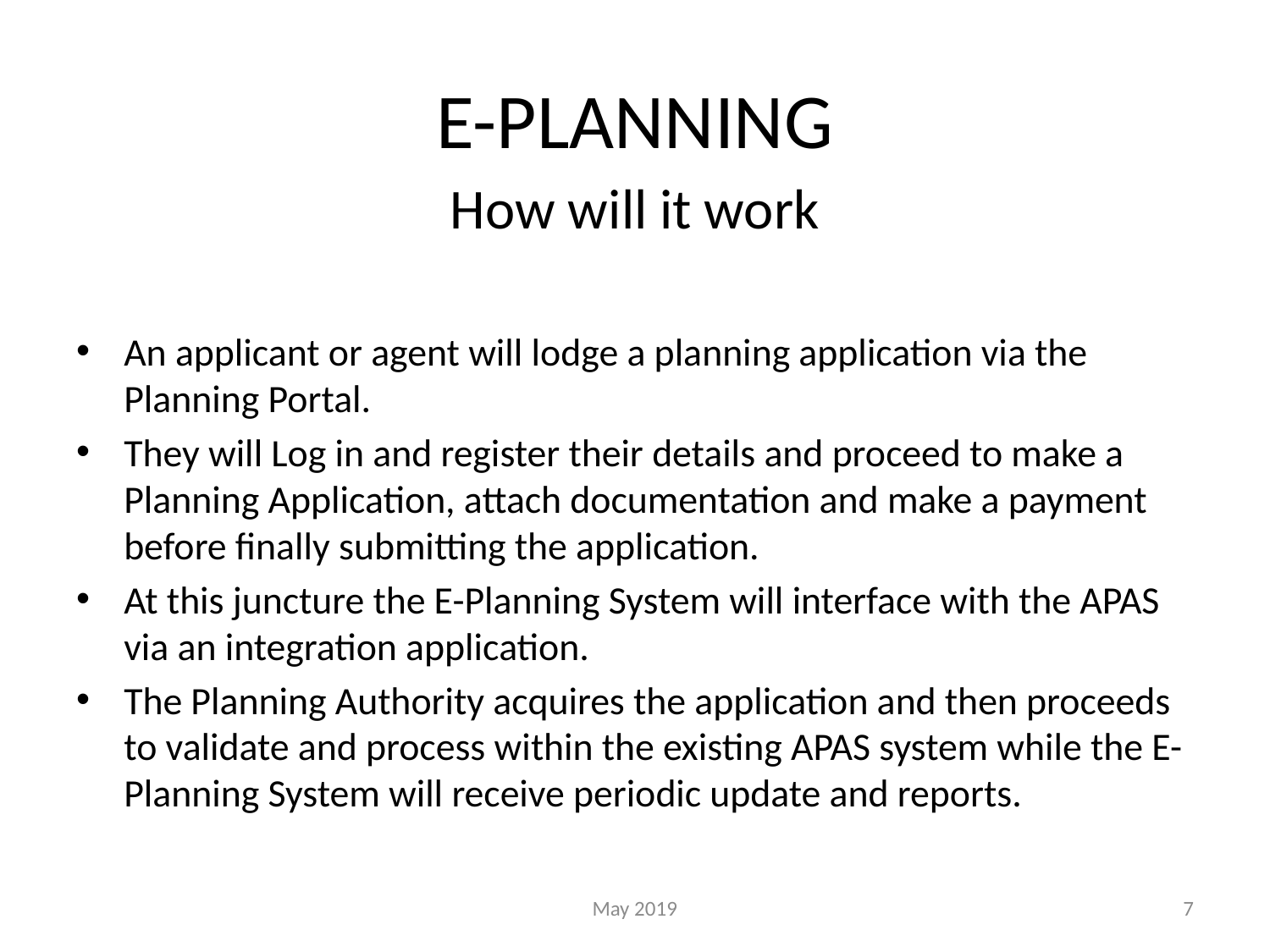

# E-PLANNING
How will it work

An applicant or agent will lodge a planning application via the Planning Portal.
They will Log in and register their details and proceed to make a Planning Application, attach documentation and make a payment before finally submitting the application.
At this juncture the E-Planning System will interface with the APAS via an integration application.
The Planning Authority acquires the application and then proceeds to validate and process within the existing APAS system while the E-Planning System will receive periodic update and reports.

May 2019
7